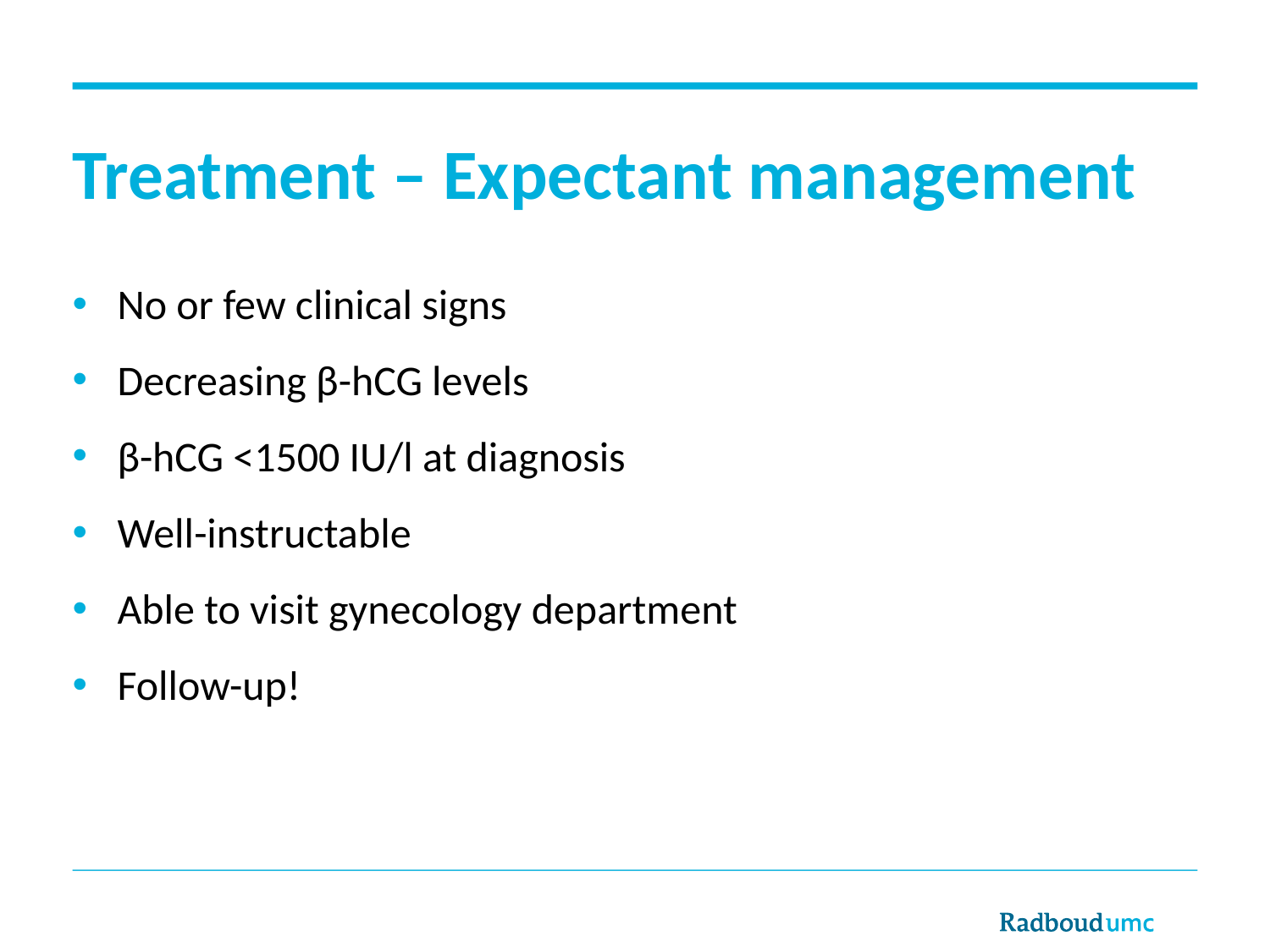

# Treatment – Expectant management
No or few clinical signs
Decreasing β-hCG levels
β-hCG <1500 IU/l at diagnosis
Well-instructable
Able to visit gynecology department
Follow-up!